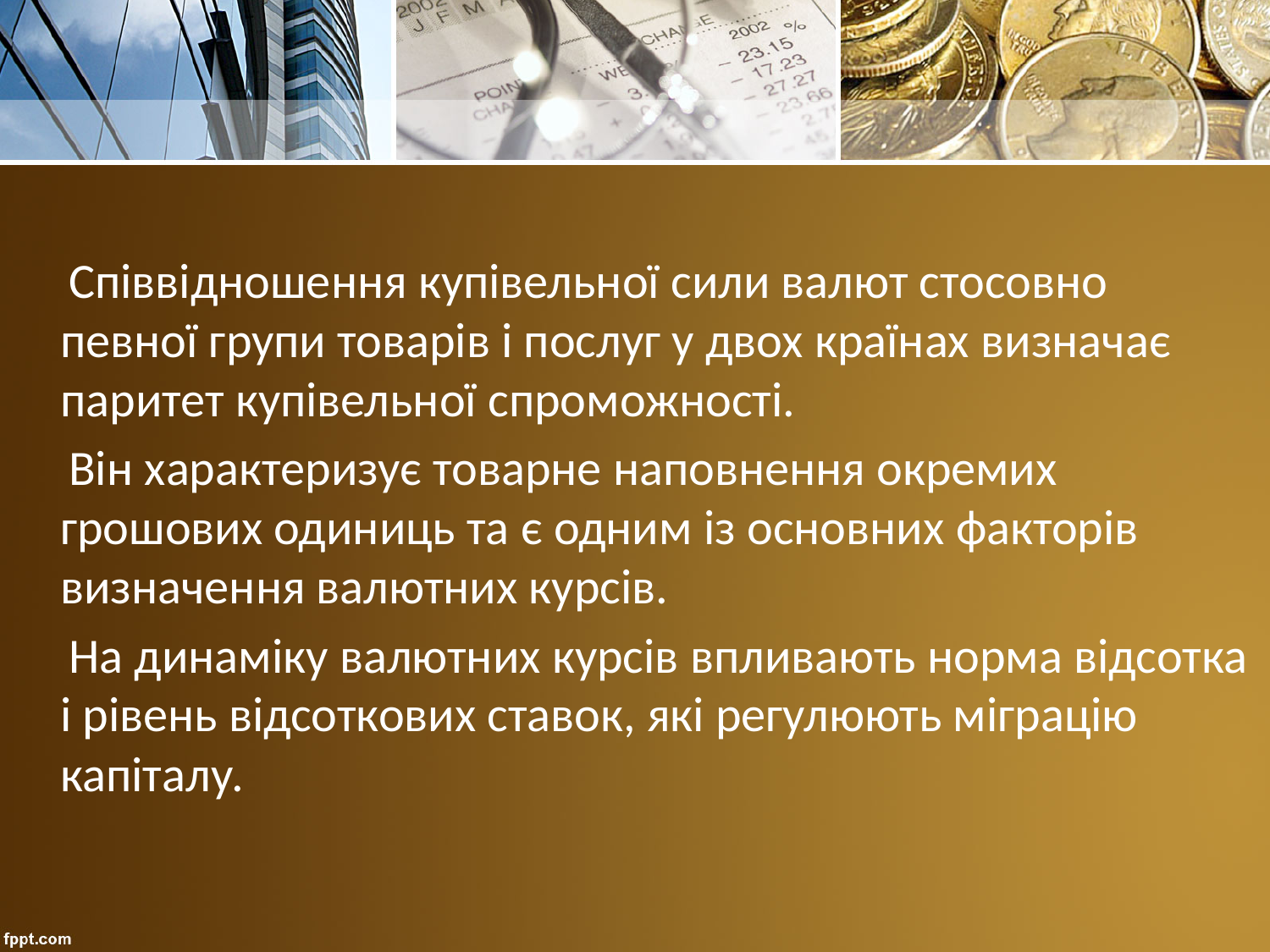

Співвідношення купівельної сили валют стосовно певної групи товарів і послуг у двох країнах визначає паритет купівельної спроможності.
     Він характеризує товарне наповнення окремих грошових одиниць та є одним із основних факторів визначення валютних курсів.
     На динаміку валютних курсів впливають норма відсотка і рівень відсоткових ставок, які регулюють міграцію капіталу.